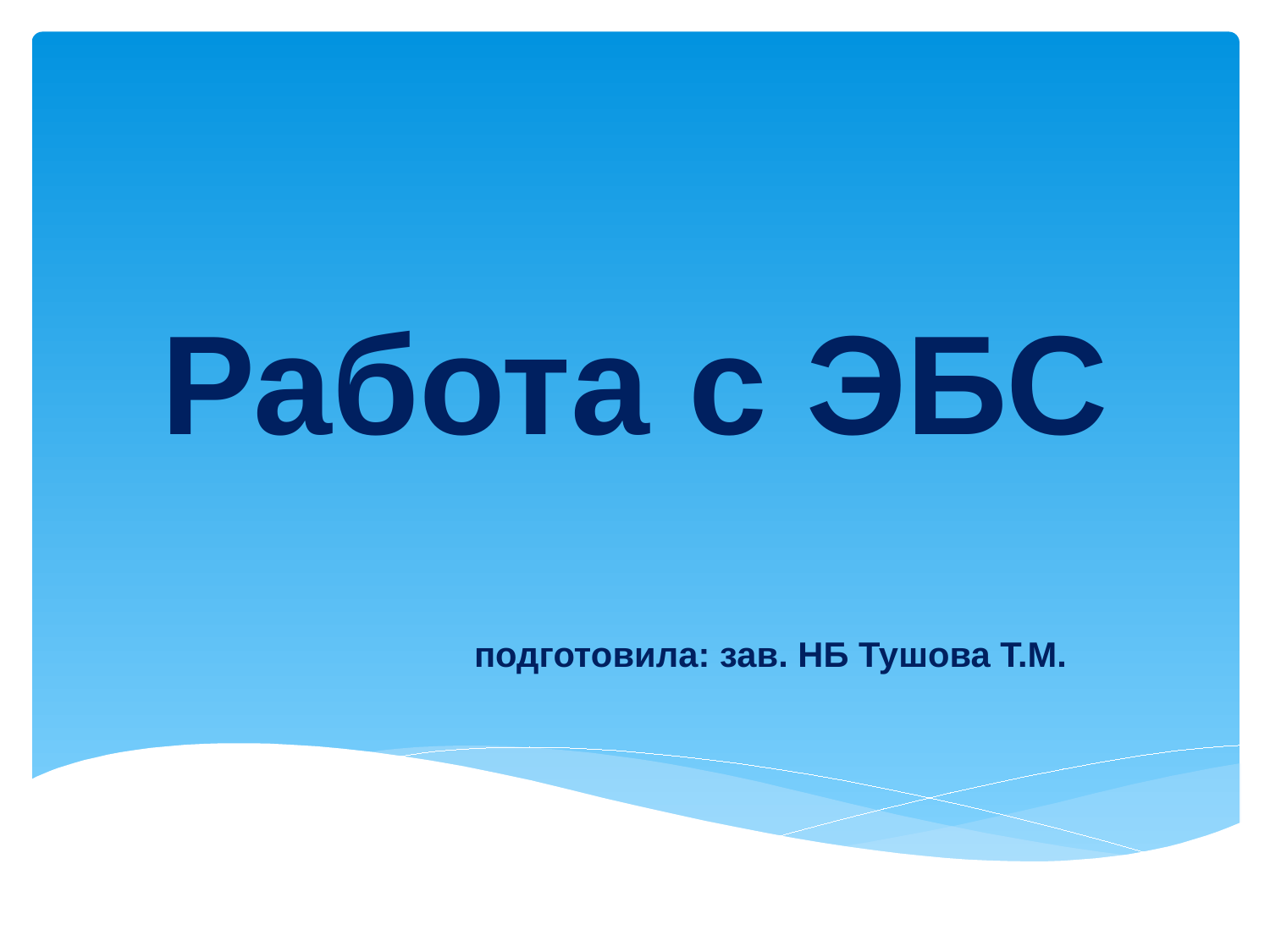

# Работа с ЭБС
 подготовила: зав. НБ Тушова Т.М.